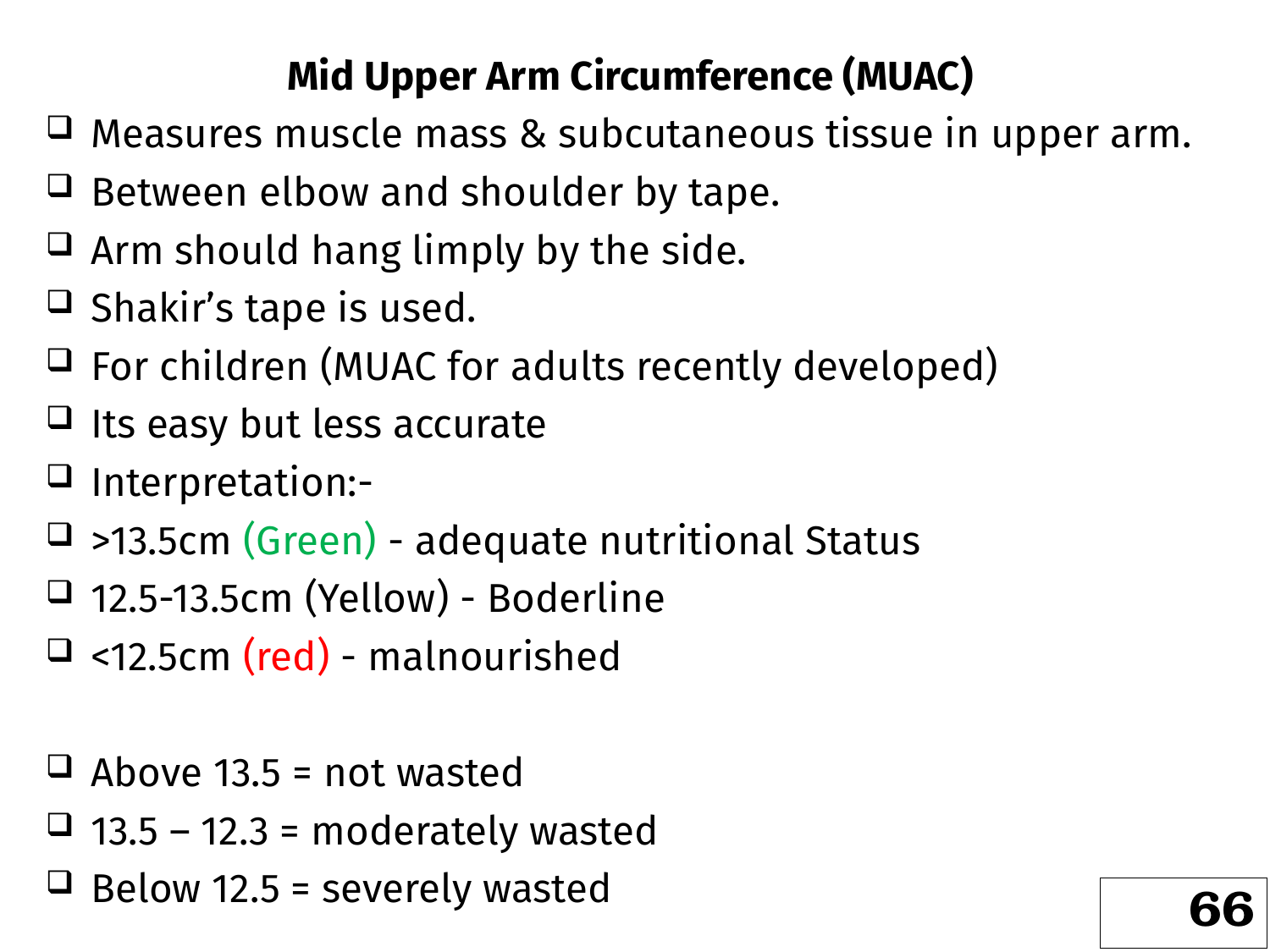

Mid Upper Arm Circumference (MUAC)
Measures muscle mass & subcutaneous tissue in upper arm.
Between elbow and shoulder by tape.
Arm should hang limply by the side.
Shakir’s tape is used.
For children (MUAC for adults recently developed)
Its easy but less accurate
Interpretation:-
>13.5cm (Green) - adequate nutritional Status
12.5-13.5cm (Yellow) - Boderline
<12.5cm (red) - malnourished

Above 13.5 = not wasted
13.5 – 12.3 = moderately wasted
Below 12.5 = severely wasted

66